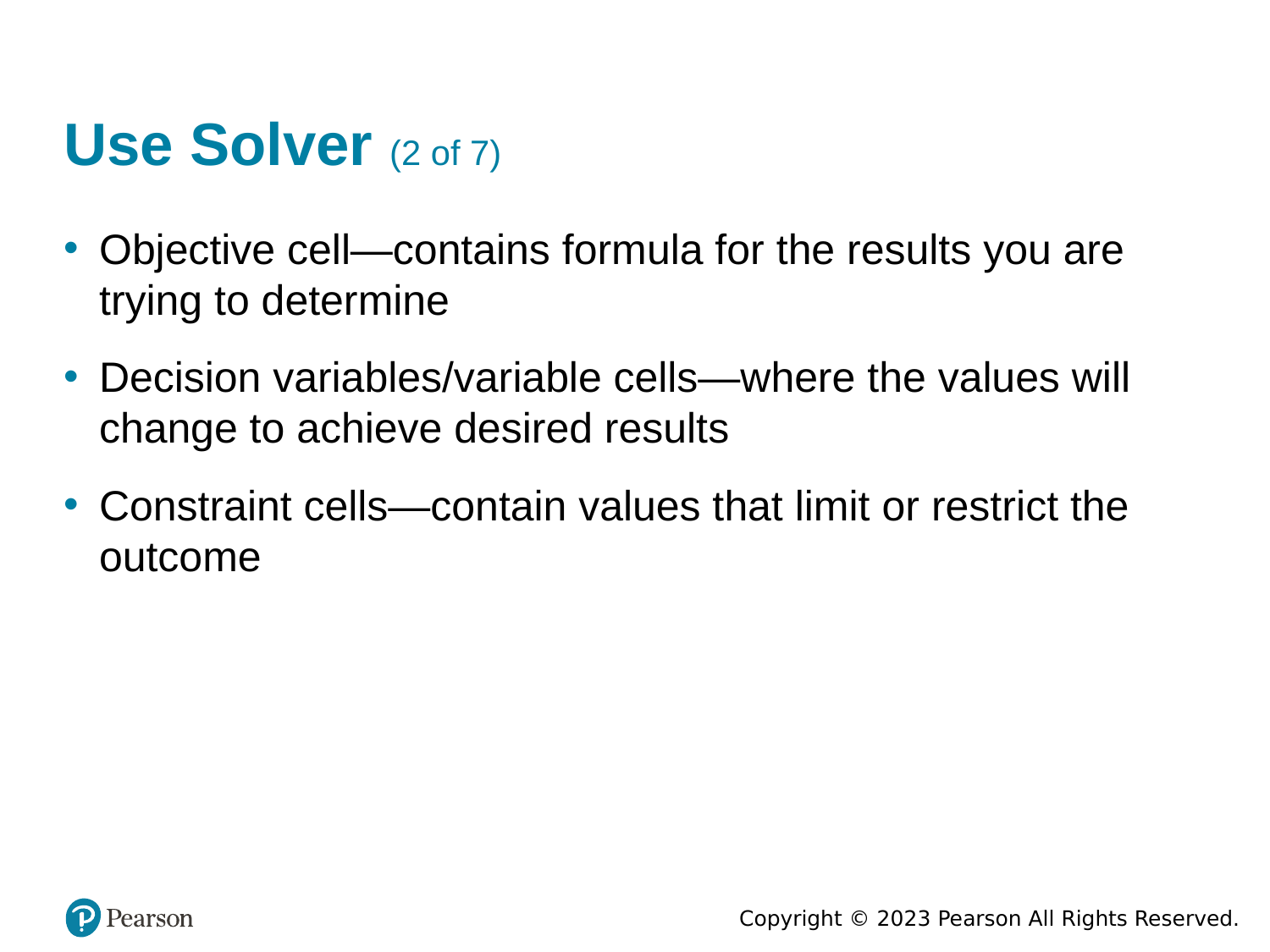

# Use Solver (2 of 7)
Objective cell—contains formula for the results you are trying to determine
Decision variables/variable cells—where the values will change to achieve desired results
Constraint cells—contain values that limit or restrict the outcome